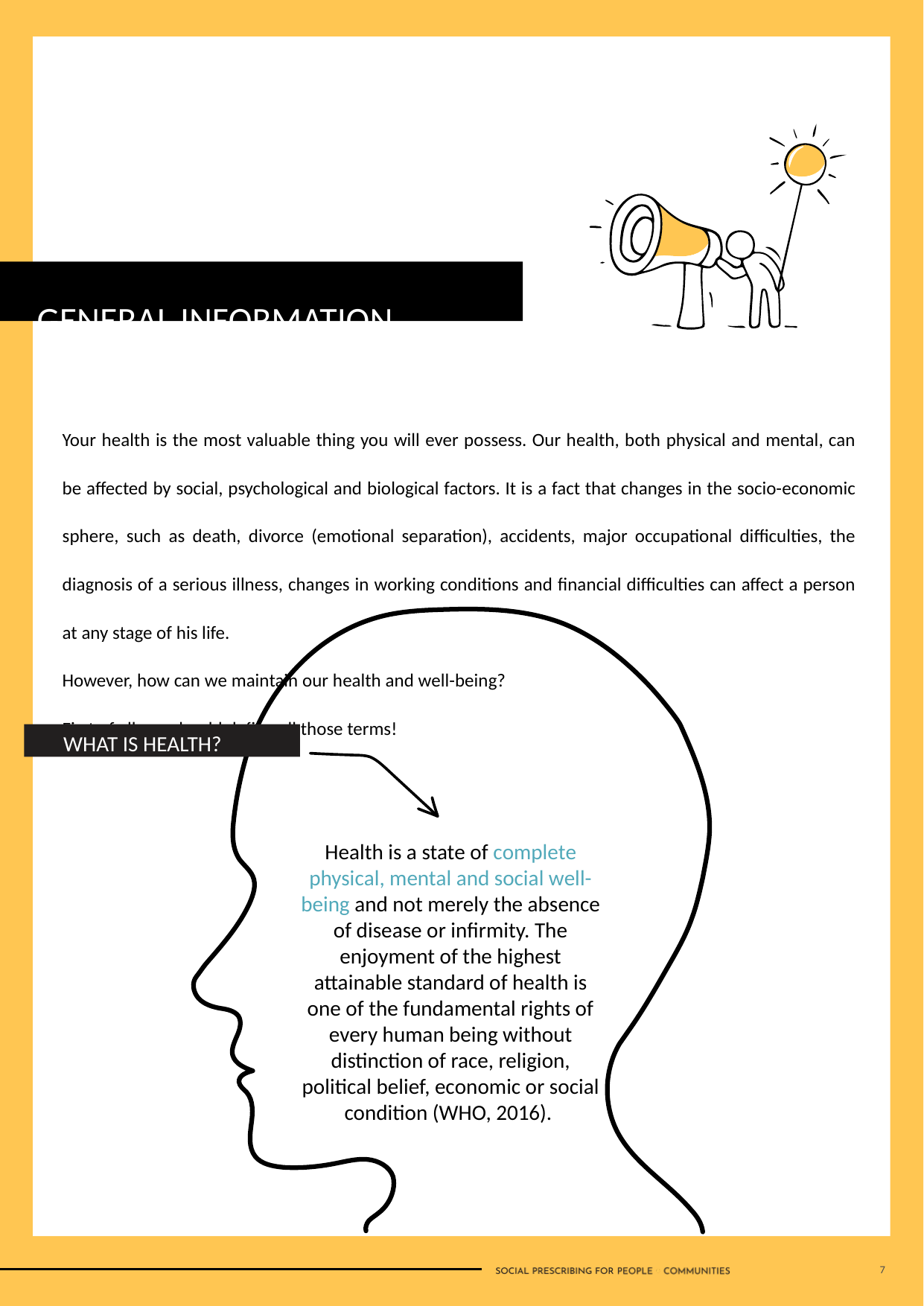

GENERAL INFORMATION
Your health is the most valuable thing you will ever possess. Our health, both physical and mental, can be affected by social, psychological and biological factors. It is a fact that changes in the socio-economic sphere, such as death, divorce (emotional separation), accidents, major occupational difficulties, the diagnosis of a serious illness, changes in working conditions and financial difficulties can affect a person at any stage of his life.
However, how can we maintain our health and well-being?
First of all, we should define all those terms!

WHAT IS HEALTH?

Health is a state of complete physical, mental and social well-being and not merely the absence of disease or infirmity. The enjoyment of the highest attainable standard of health is one of the fundamental rights of every human being without distinction of race, religion, political belief, economic or social condition (WHO, 2016).
7